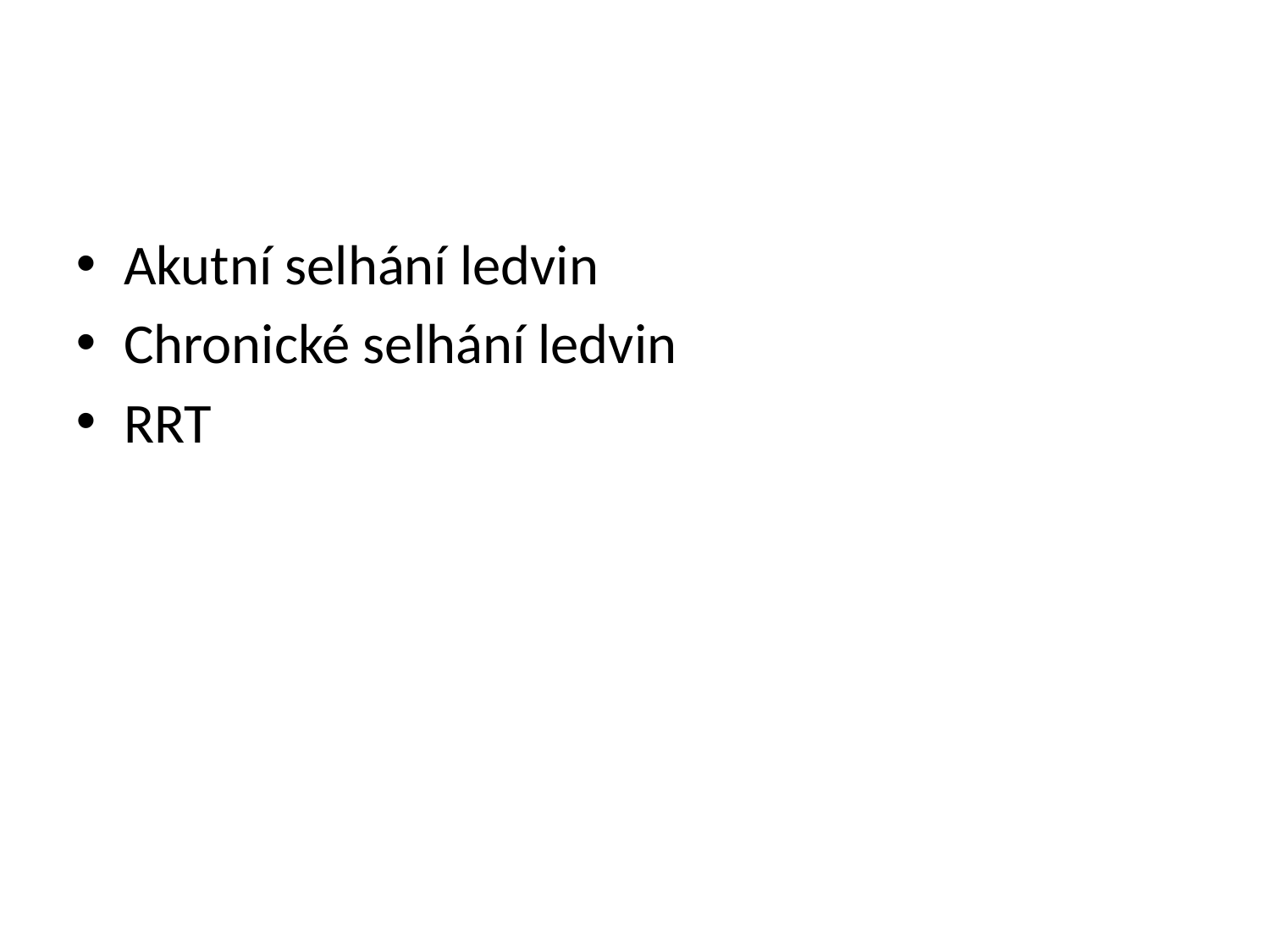

#
Akutní selhání ledvin
Chronické selhání ledvin
RRT